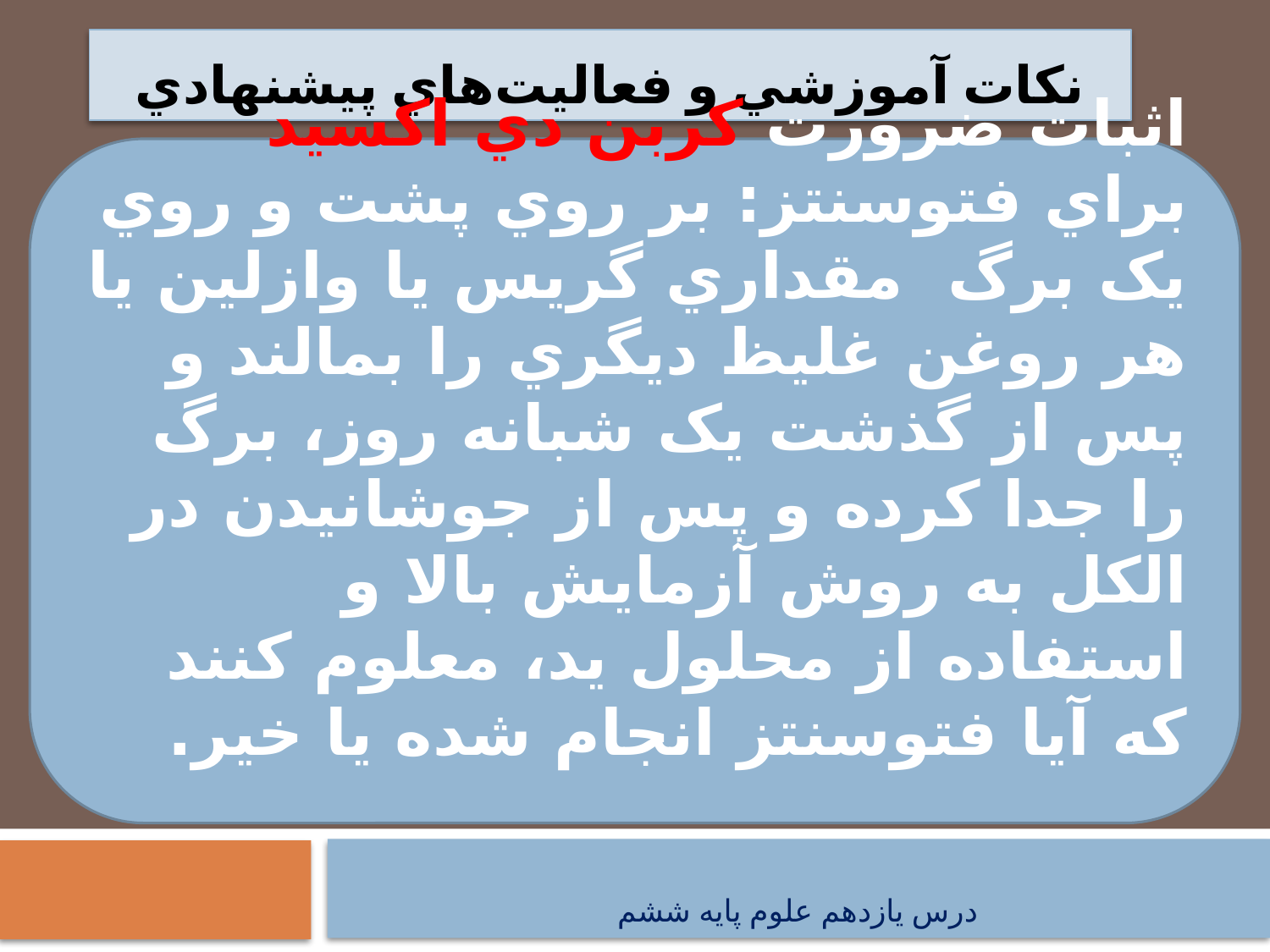

# نكات آموزشي و فعاليت‌هاي پيشنهادي

اثبات ضرورت کربن دي اکسيد  براي فتوسنتز: بر روي پشت و روي يک برگ  مقداري گريس يا وازلين يا هر روغن غليظ ديگري را بمالند و پس از گذشت يک شبانه روز، برگ را جدا كرده و پس از جوشانيدن در الکل به روش آزمايش بالا و استفاده از محلول يد، معلوم کنند که آيا فتوسنتز انجام شده يا خير.

درس یازدهم علوم پایه ششم